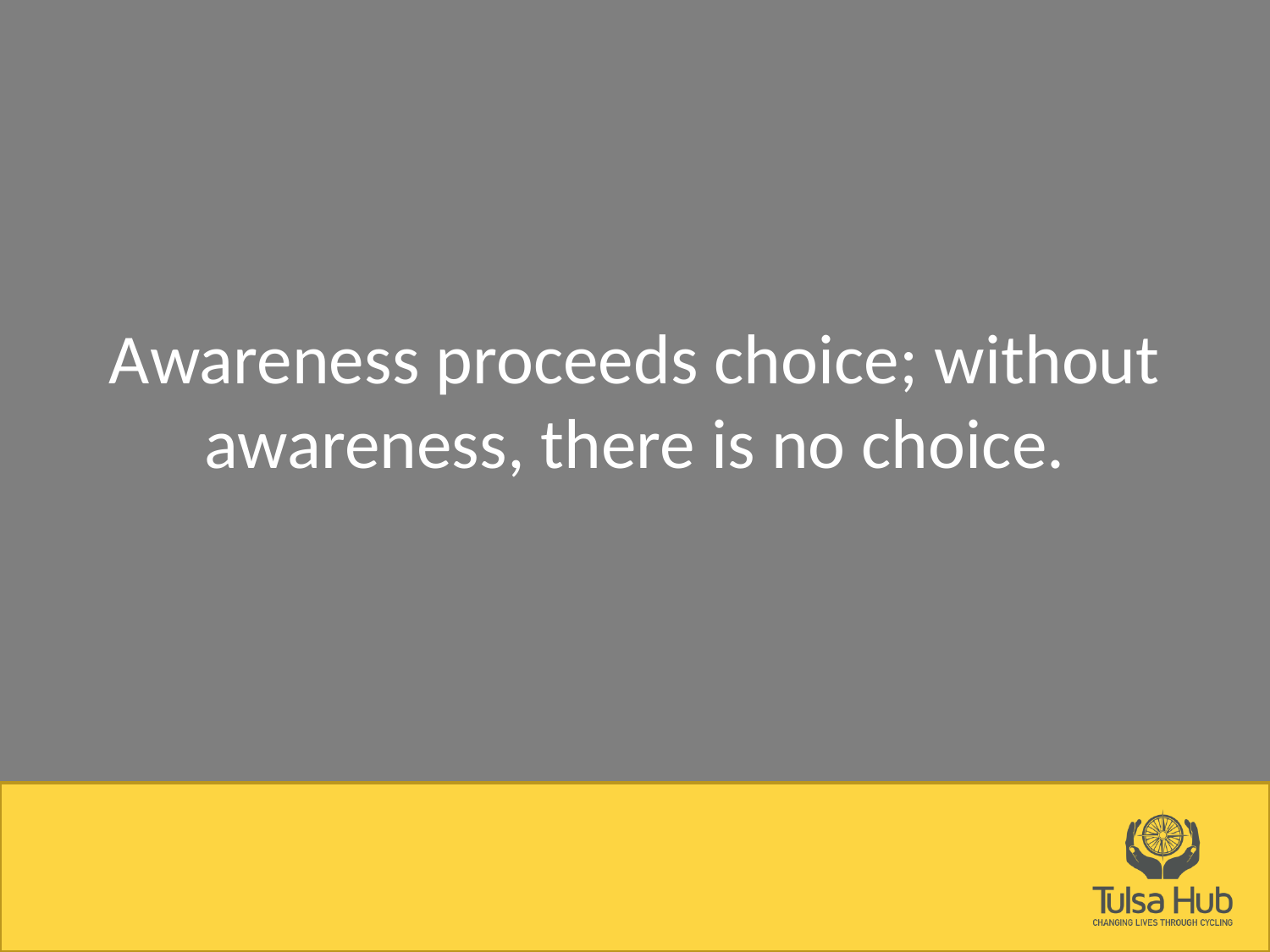

# Awareness proceeds choice; without awareness, there is no choice.